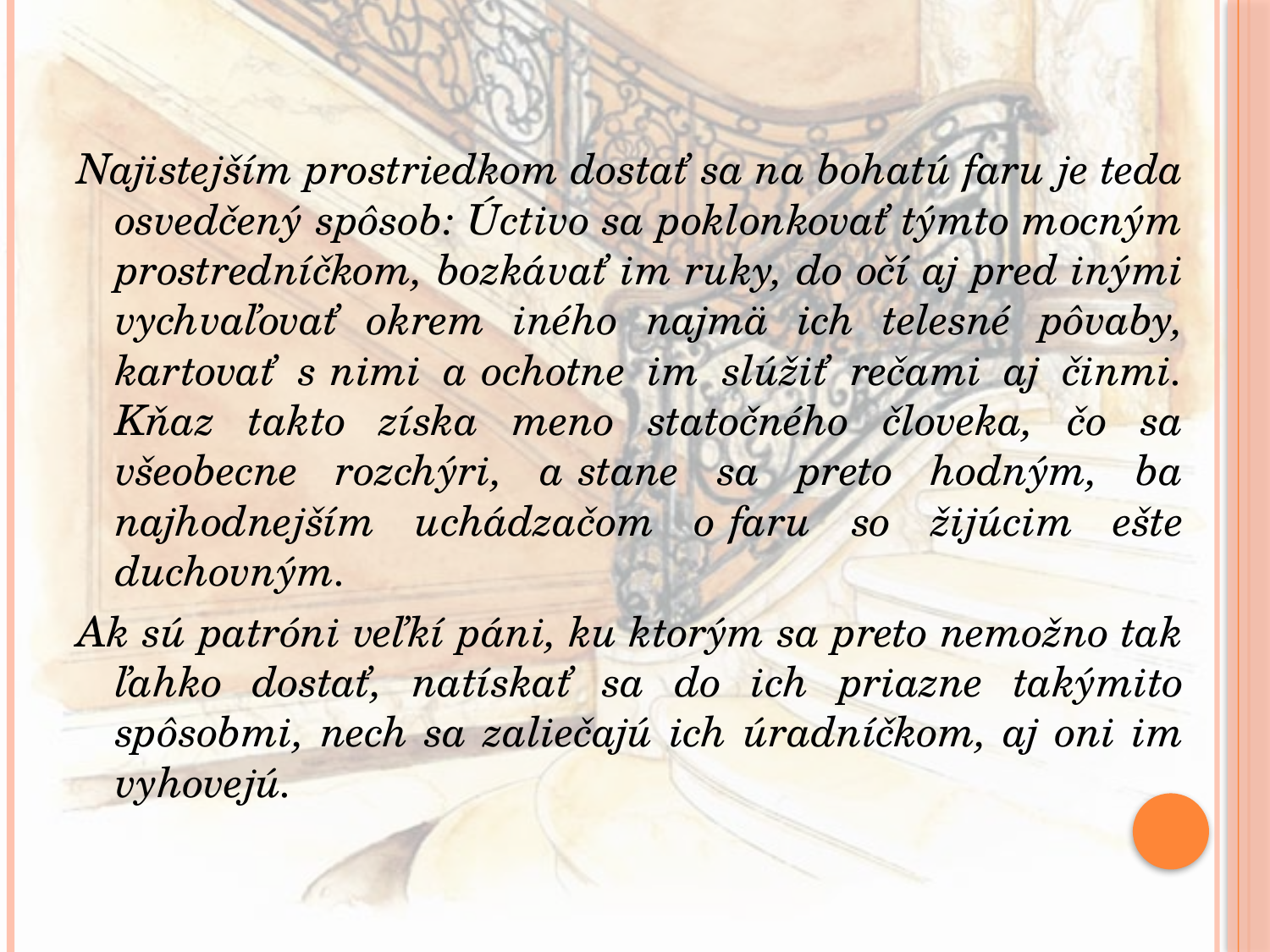

#
Najistejším prostriedkom dostať sa na bohatú faru je teda osvedčený spôsob: Úctivo sa poklonkovať týmto mocným prostredníčkom, bozkávať im ruky, do očí aj pred inými vychvaľovať okrem iného najmä ich telesné pôvaby, kartovať s nimi a ochotne im slúžiť rečami aj činmi. Kňaz takto získa meno statočného človeka, čo sa všeobecne rozchýri, a stane sa preto hodným, ba najhodnejším uchádzačom o faru so žijúcim ešte duchovným.
Ak sú patróni veľkí páni, ku ktorým sa preto nemožno tak ľahko dostať, natískať sa do ich priazne takýmito spôsobmi, nech sa zaliečajú ich úradníčkom, aj oni im vyhovejú.